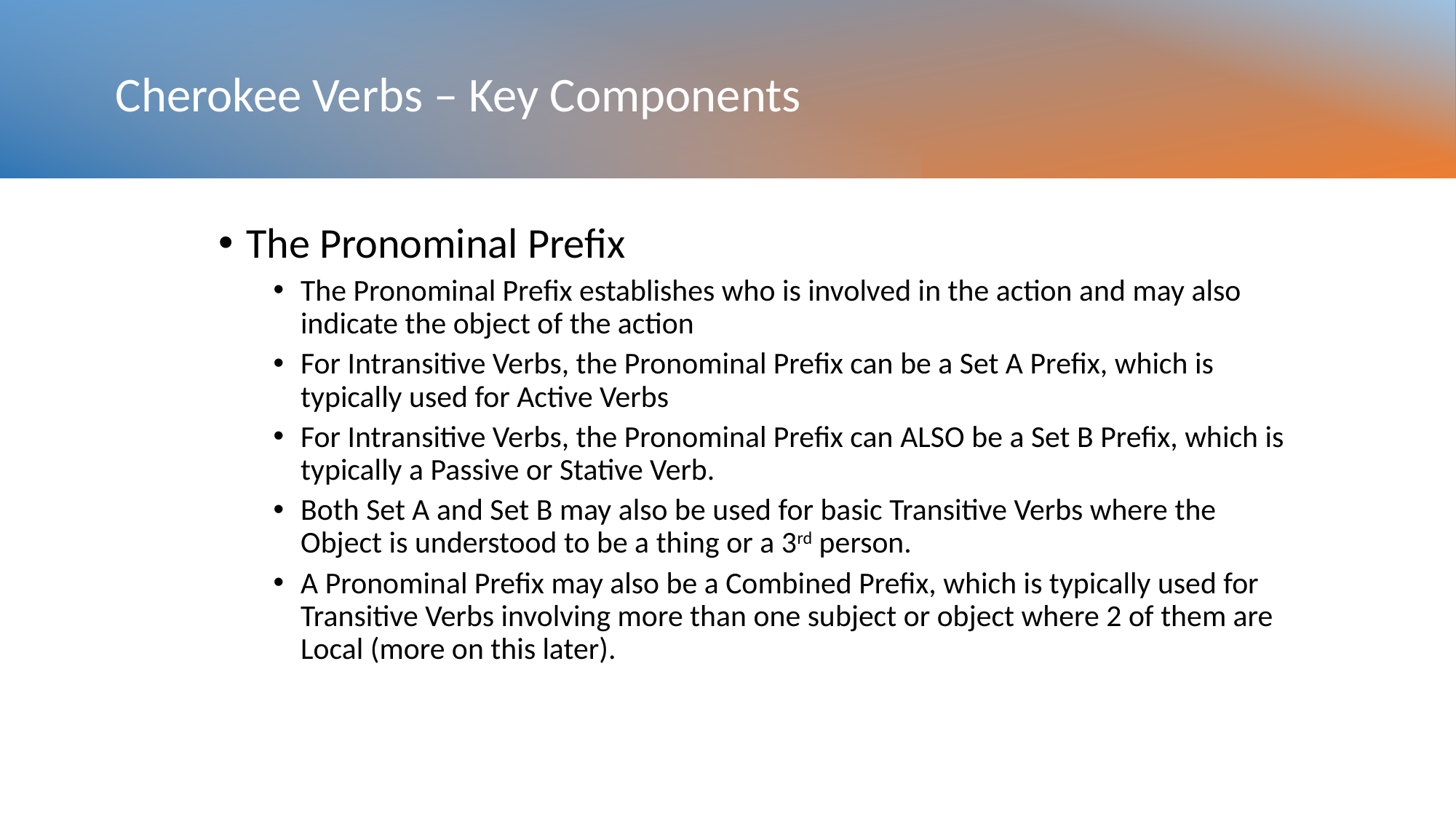

# Cherokee Verbs – Key Components
The Pronominal Prefix
The Pronominal Prefix establishes who is involved in the action and may also indicate the object of the action
For Intransitive Verbs, the Pronominal Prefix can be a Set A Prefix, which is typically used for Active Verbs
For Intransitive Verbs, the Pronominal Prefix can ALSO be a Set B Prefix, which is typically a Passive or Stative Verb.
Both Set A and Set B may also be used for basic Transitive Verbs where the Object is understood to be a thing or a 3rd person.
A Pronominal Prefix may also be a Combined Prefix, which is typically used for Transitive Verbs involving more than one subject or object where 2 of them are Local (more on this later).